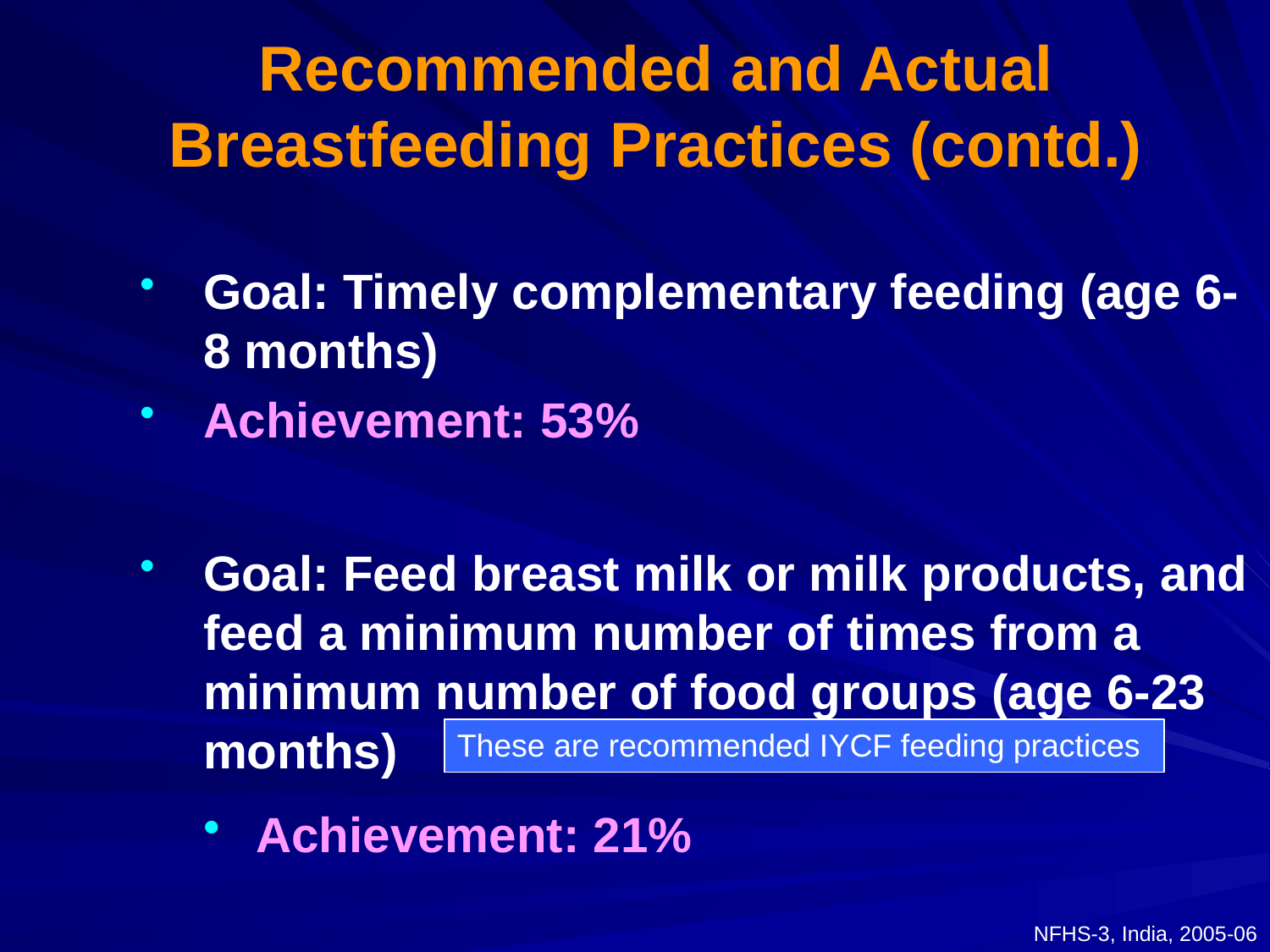

# Recommended and Actual Breastfeeding Practices (contd.)
Goal: Timely complementary feeding (age 6-8 months)
Achievement: 53%

Goal: Feed breast milk or milk products, and feed a minimum number of times from a minimum number of food groups (age 6-23 months)
Achievement: 21%

These are recommended IYCF feeding practices